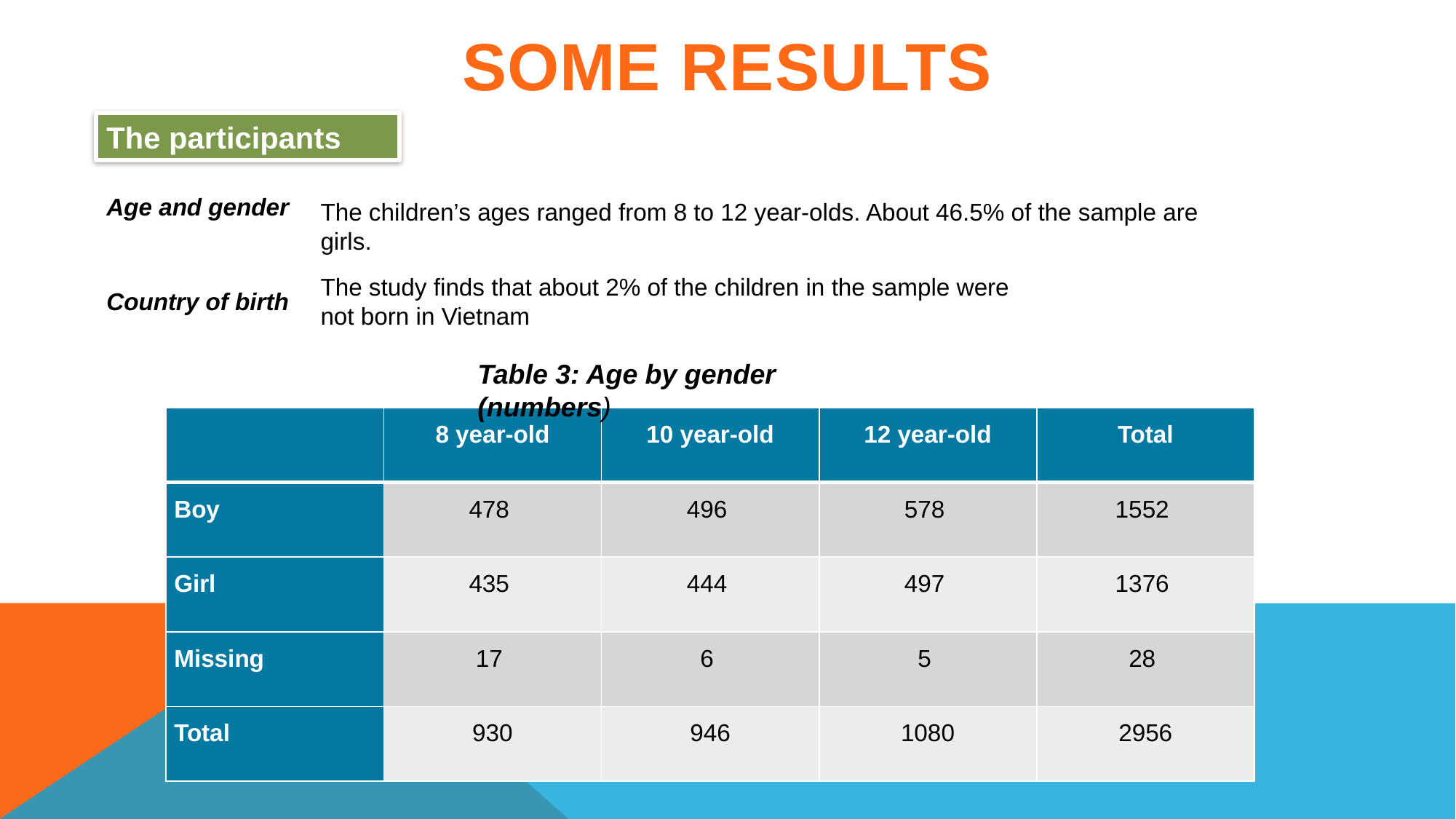

SOME RESULTS
The participants
Age and gender
The children’s ages ranged from 8 to 12 year-olds. About 46.5% of the sample are girls.
The study finds that about 2% of the children in the sample were not born in Vietnam
Country of birth
Table 3: Age by gender (numbers)
|  | 8 year-old | 10 year-old | 12 year-old | Total |
| --- | --- | --- | --- | --- |
| Boy | 478 | 496 | 578 | 1552 |
| Girl | 435 | 444 | 497 | 1376 |
| Missing | 17 | 6 | 5 | 28 |
| Total | 930 | 946 | 1080 | 2956 |